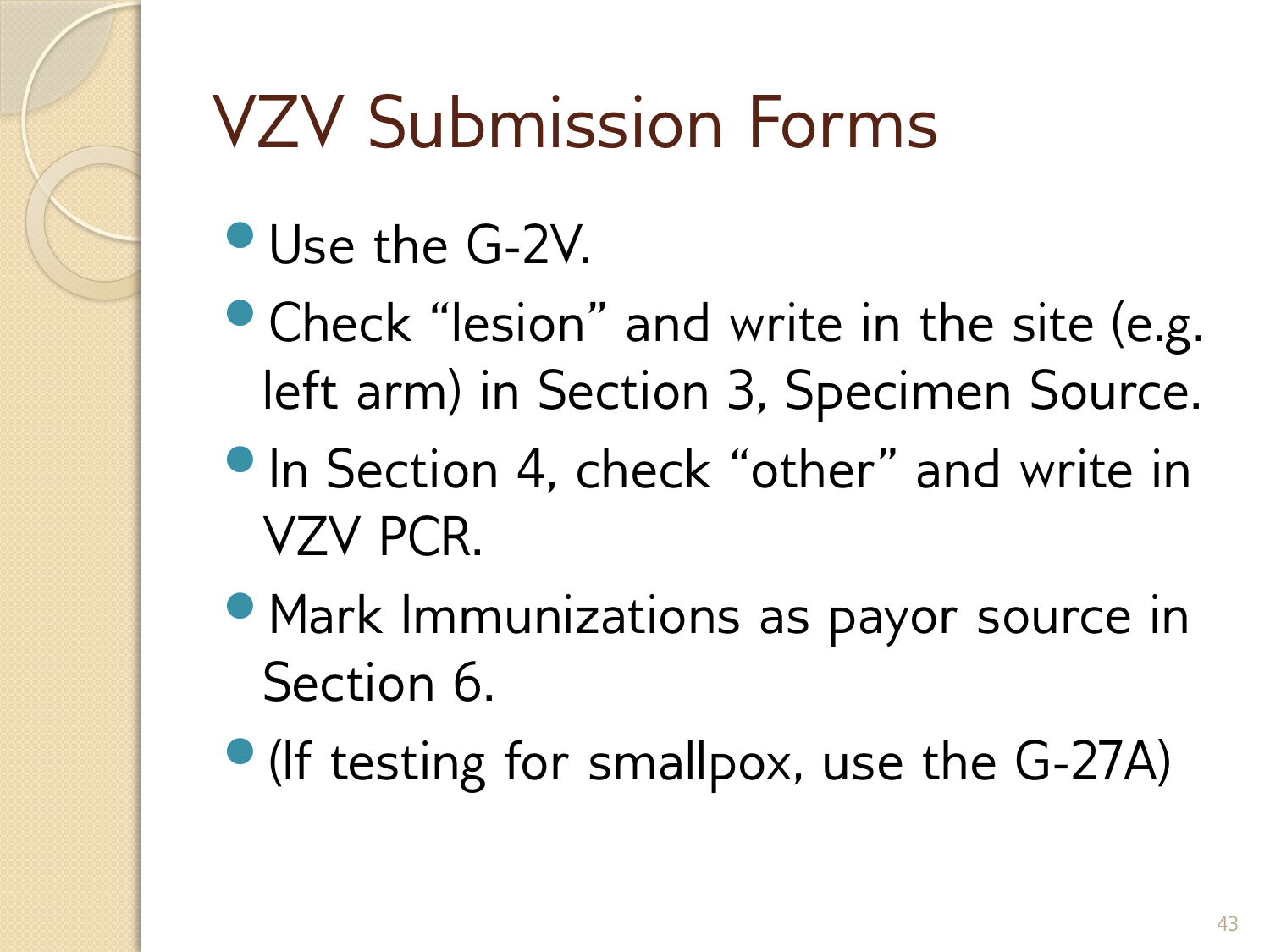

# VZV Submission Forms
Use the G-2V.
Check “lesion” and write in the site (e.g. left arm) in Section 3, Specimen Source.
In Section 4, check “other” and write in VZV PCR.
Mark Immunizations as payor source in Section 6.
(If testing for smallpox, use the G-27A)
43